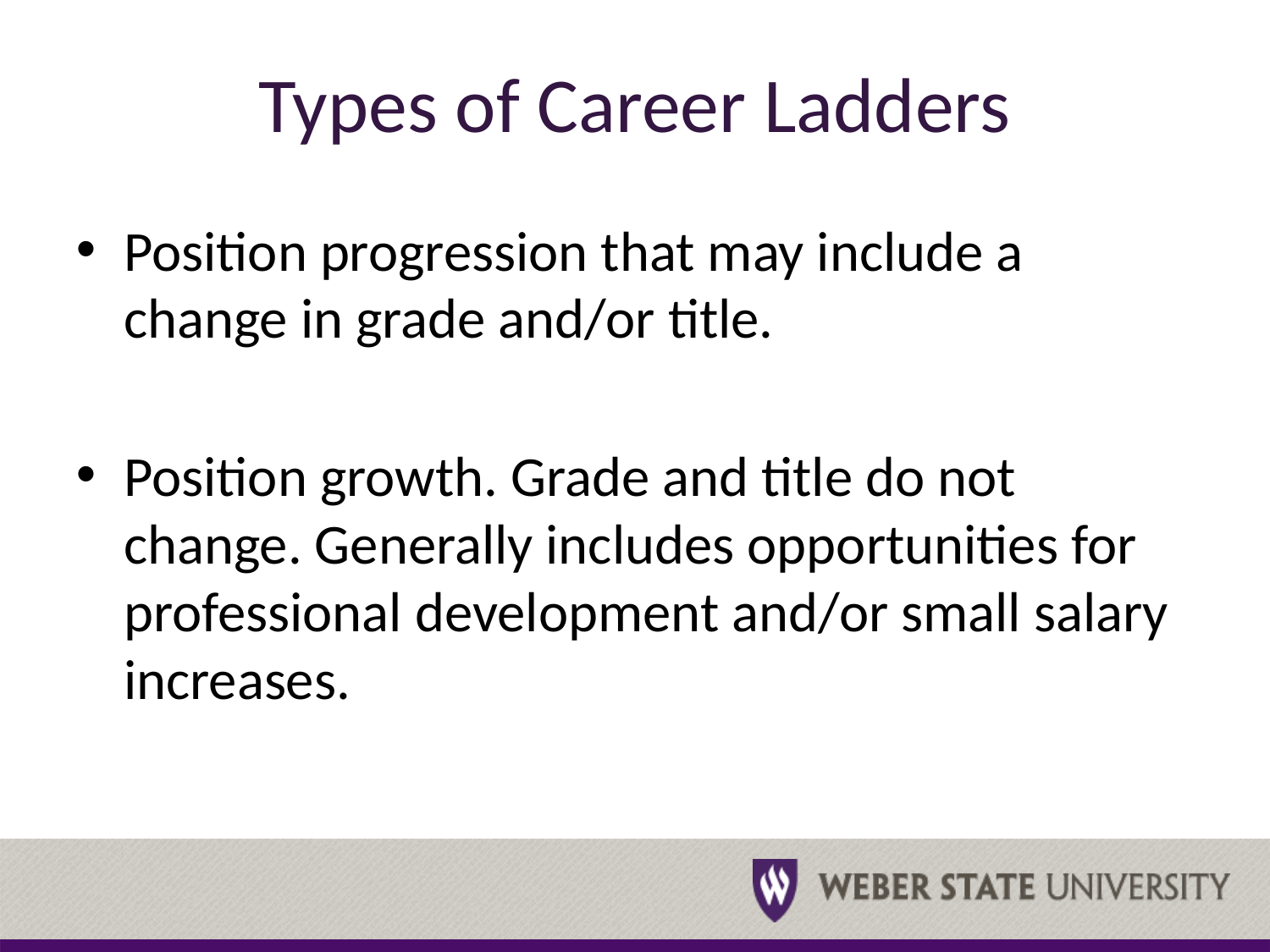

# Types of Career Ladders
Position progression that may include a change in grade and/or title.

Position growth. Grade and title do not change. Generally includes opportunities for professional development and/or small salary increases.